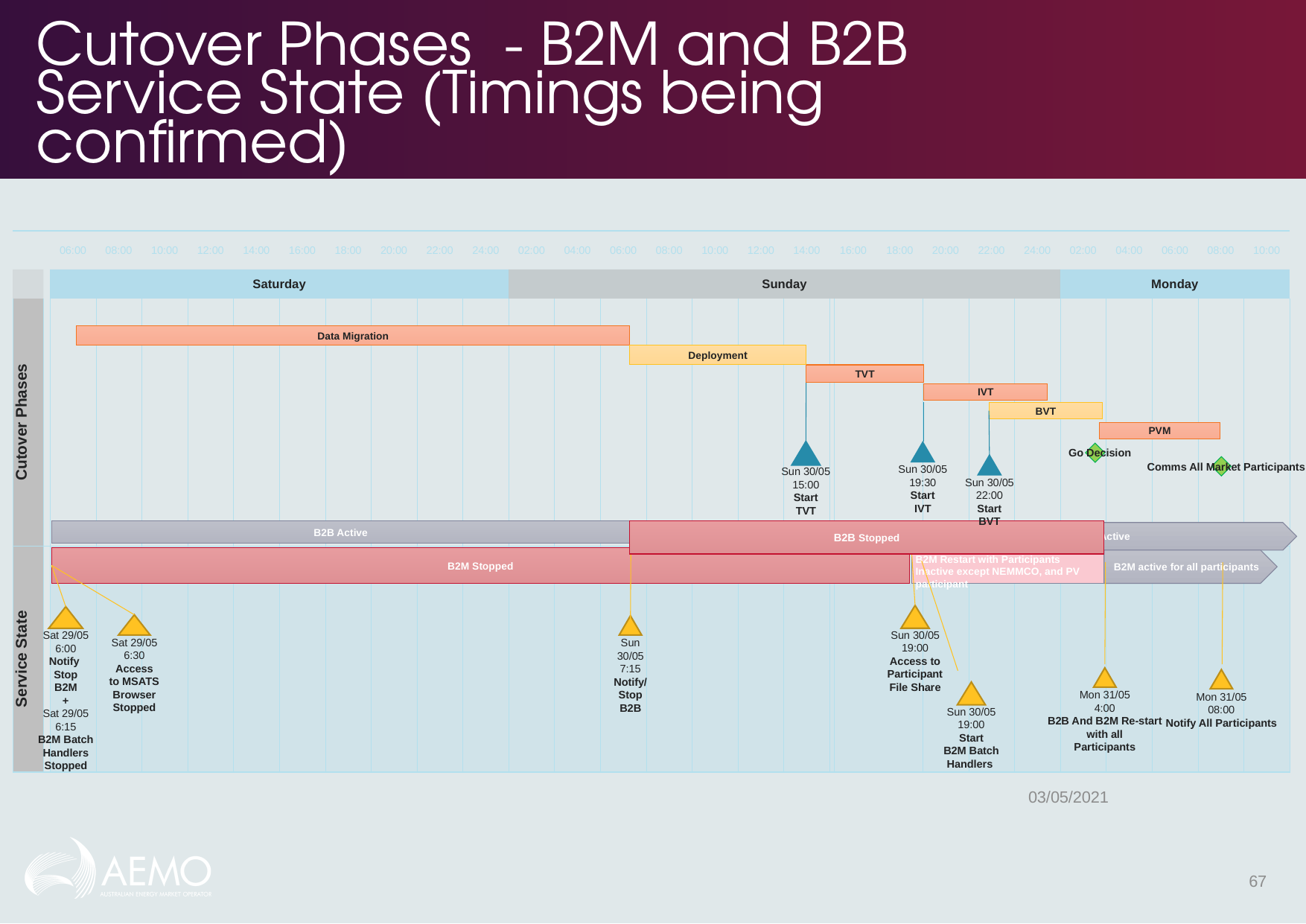

# Cutover Phases  - B2M and B2B Service State (Timings being confirmed)
|  |  | 06:00 | 08:00 | 10:00 | 12:00 | 14:00 | 16:00 | 18:00 | 20:00 | 22:00 | 24:00 | 02:00 | 04:00 | 06:00 | 08:00 | 10:00 | 12:00 | 14:00 | 16:00 |  | 18:00 | 20:00 | 22:00 | 24:00 | 02:00 | 04:00 | 06:00 | 08:00 | 10:00 |
| --- | --- | --- | --- | --- | --- | --- | --- | --- | --- | --- | --- | --- | --- | --- | --- | --- | --- | --- | --- | --- | --- | --- | --- | --- | --- | --- | --- | --- | --- |
|  |  | Saturday |  |  |  |  |  |  |  |  |  | Sunday |  |  |  |  |  |  |  |  |  |  |  |  | Monday |  |  |  |  |
| Cutover Phases |  |  |  |  |  |  |  |  |  |  |  |  |  |  |  |  |  |  |  |  |  |  |  |  |  |  |  |  |  |
| Service State |  |  |  |  |  |  |  |  |  |  |  |  |  |  |  |  |  |  |  |  |  |  |  |  |  |  |  |  |  |
Data Migration
Deployment
TVT
Sun 30/05
15:00
Start
TVT
IVT
Sun 30/05
19:30
Start
IVT
BVT
Sun 30/05
22:00
Start
BVT
PVM
Go Decision
Comms All Market Participants
B2B Active
B2B Stopped
Sun
30/05
7:15
Notify/
Stop
B2B
B2B Active
B2M Stopped
B2M Restart with Participants Inactive except NEMMCO, and PV participant
B2M active for all participants
Sun 30/05
19:00
Access to
Participant
File Share

Mon 31/05
08:00
Notify All Participants
Mon 31/05
4:00
B2B And B2M Re-start
with all
Participants
Sat 29/05
6:00
Notify
Stop
B2M
+
Sat 29/05
6:15
B2M Batch
Handlers
Stopped
Sat 29/05
6:30
Access
to MSATS
Browser
Stopped
Sun 30/05
19:00
Start
B2M Batch
Handlers

03/05/2021
67